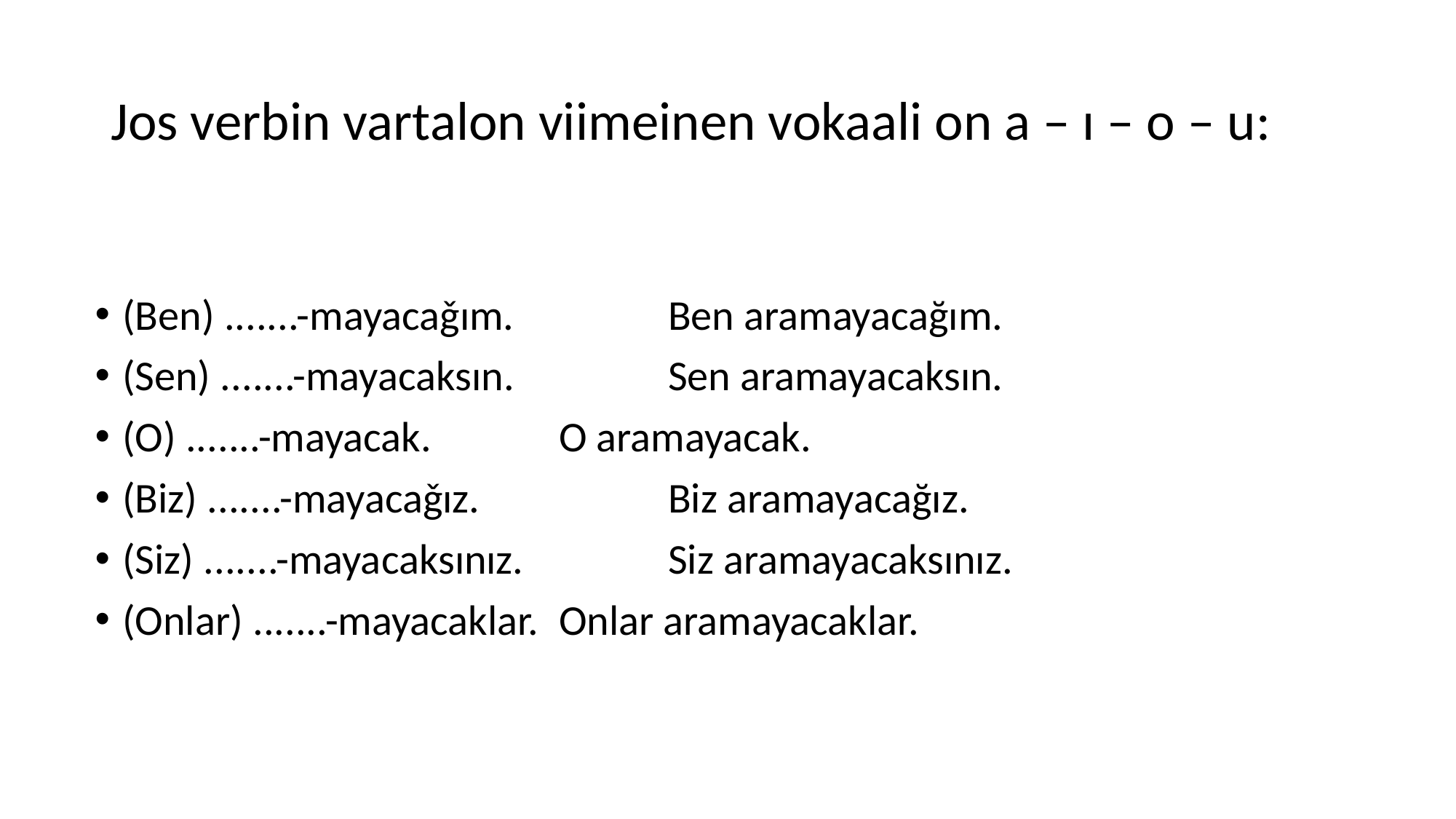

# Jos verbin vartalon viimeinen vokaali on a – ı – o – u:
(Ben) .......-mayacaǧım.		Ben aramayacağım.
(Sen) .......-mayacaksın.		Sen aramayacaksın.
(O) .......-mayacak.		O aramayacak.
(Biz) .......-mayacaǧız.		Biz aramayacağız.
(Siz) .......-mayacaksınız.		Siz aramayacaksınız.
(Onlar) .......-mayacaklar.	Onlar aramayacaklar.